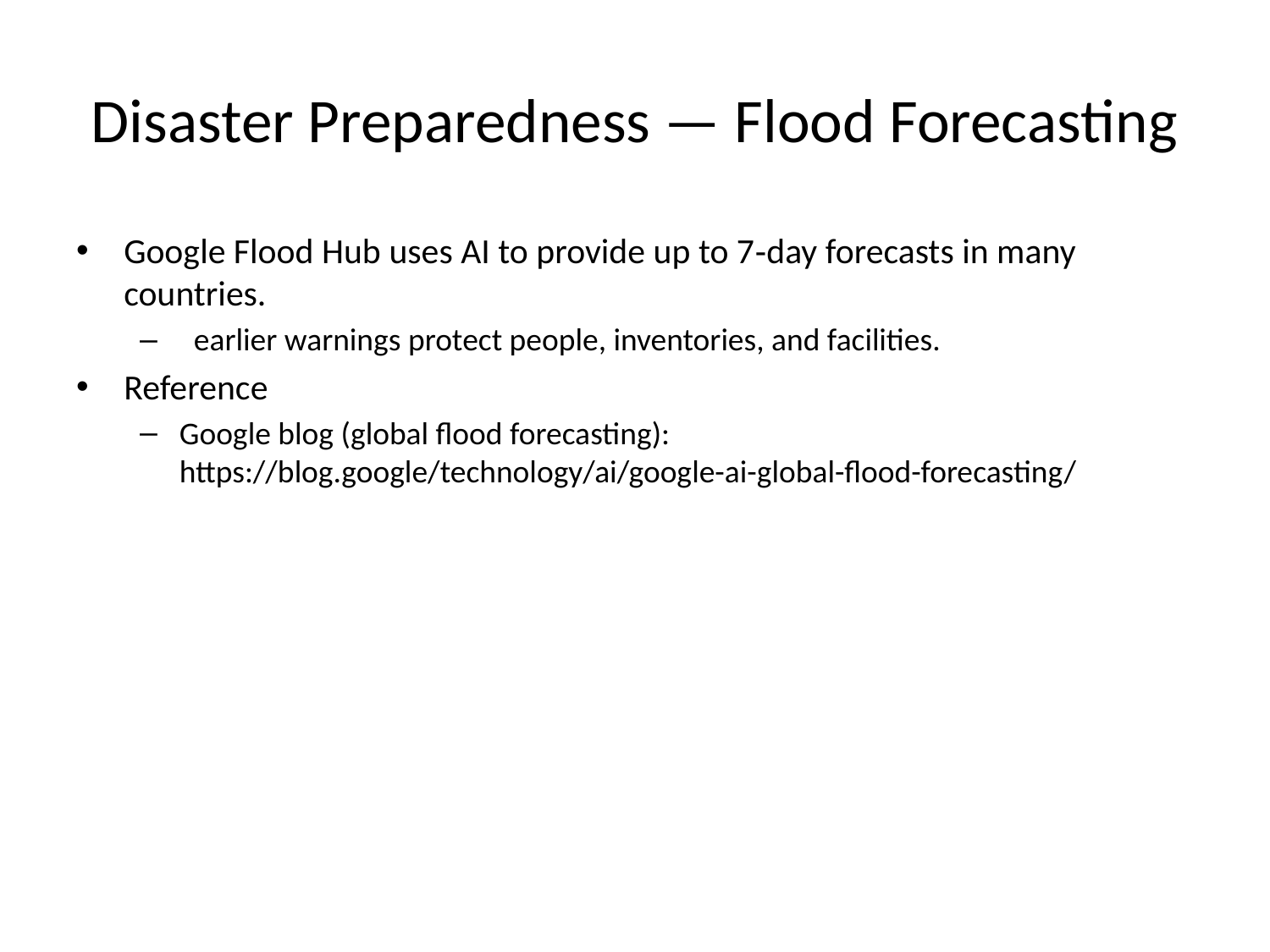

# Disaster Preparedness — Flood Forecasting
Google Flood Hub uses AI to provide up to 7‑day forecasts in many countries.
  earlier warnings protect people, inventories, and facilities.
Reference
Google blog (global flood forecasting): https://blog.google/technology/ai/google-ai-global-flood-forecasting/